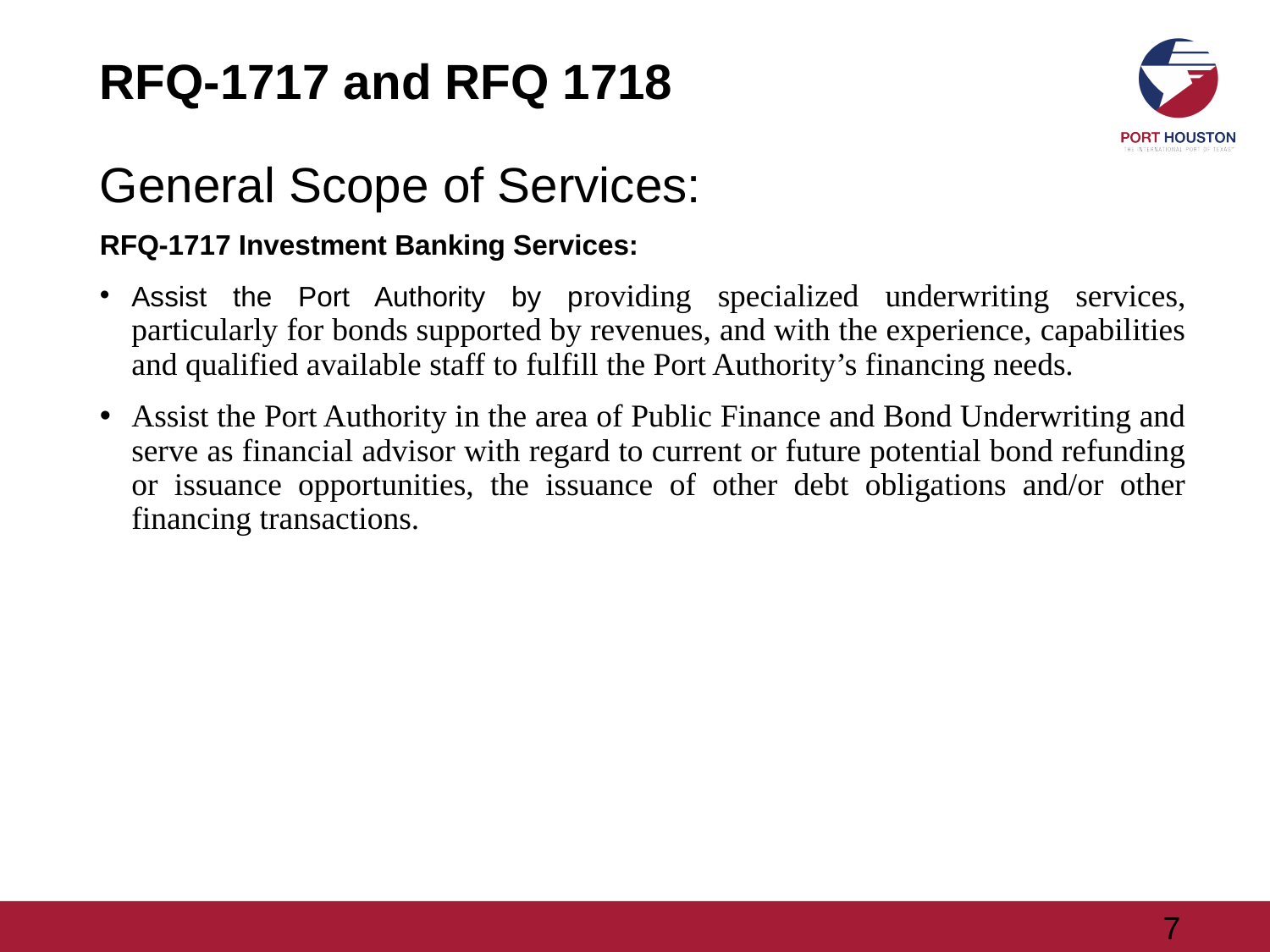

# RFQ-1717 and RFQ 1718
General Scope of Services:
RFQ-1717 Investment Banking Services:
Assist the Port Authority by providing specialized underwriting services, particularly for bonds supported by revenues, and with the experience, capabilities and qualified available staff to fulfill the Port Authority’s financing needs.
Assist the Port Authority in the area of Public Finance and Bond Underwriting and serve as financial advisor with regard to current or future potential bond refunding or issuance opportunities, the issuance of other debt obligations and/or other financing transactions.

7